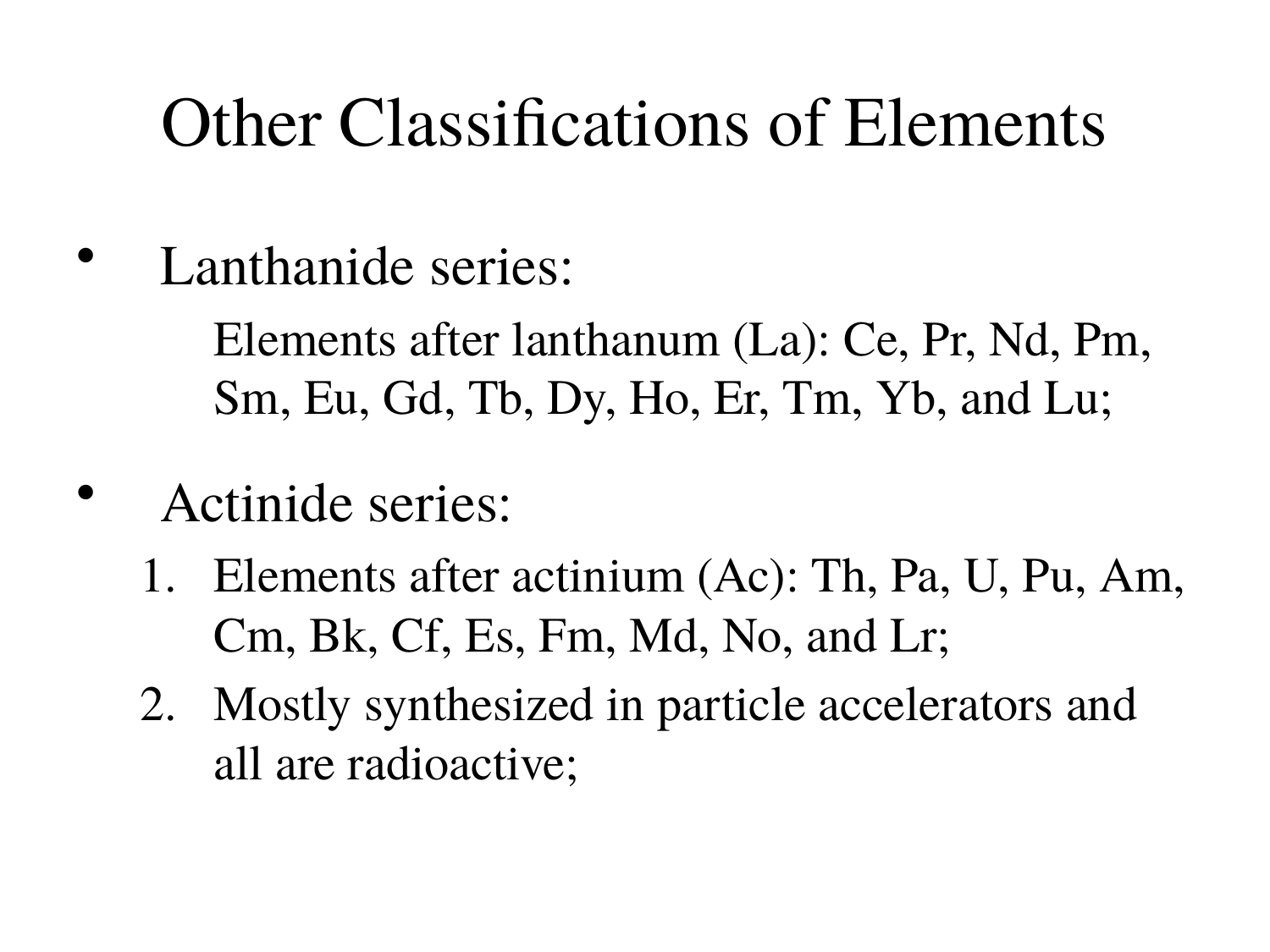

# Other Classifications of Elements
Lanthanide series:
	Elements after lanthanum (La): Ce, Pr, Nd, Pm, Sm, Eu, Gd, Tb, Dy, Ho, Er, Tm, Yb, and Lu;

Actinide series:
Elements after actinium (Ac): Th, Pa, U, Pu, Am, Cm, Bk, Cf, Es, Fm, Md, No, and Lr;
Mostly synthesized in particle accelerators and all are radioactive;